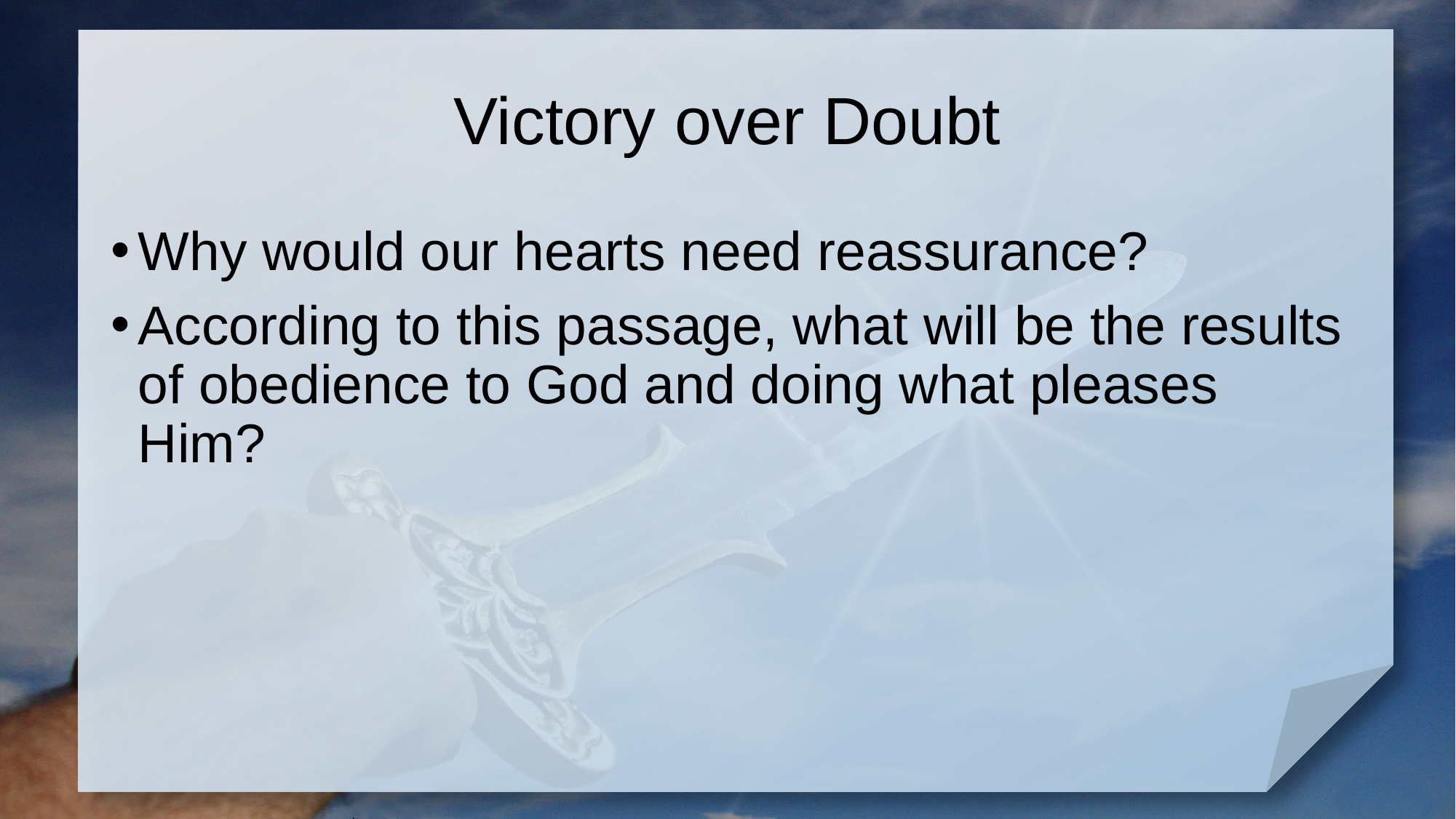

# Victory over Doubt
Why would our hearts need reassurance?
According to this passage, what will be the results of obedience to God and doing what pleases Him?